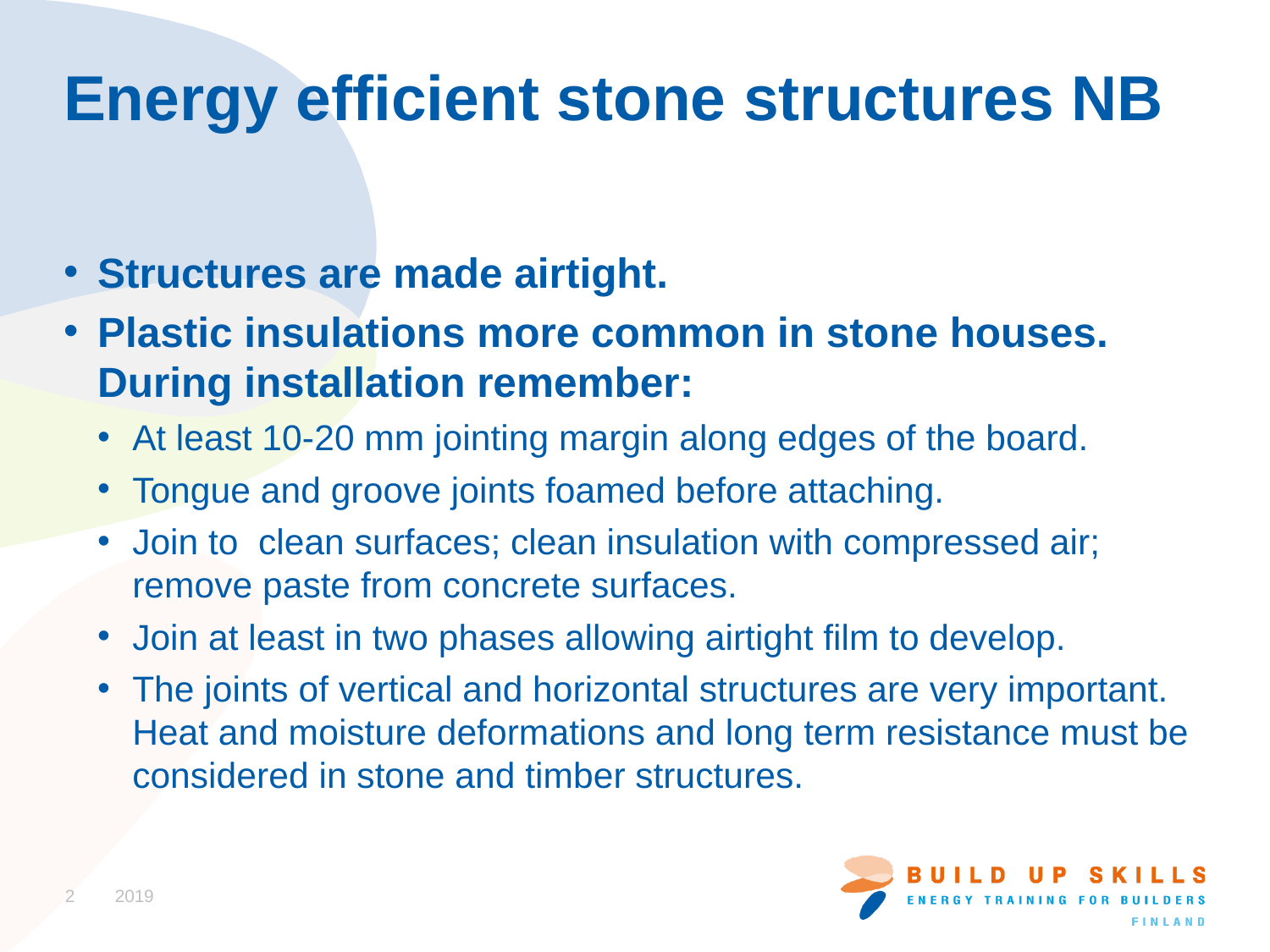

# Energy efficient stone structures NB
Structures are made airtight.
Plastic insulations more common in stone houses. During installation remember:
At least 10-20 mm jointing margin along edges of the board.
Tongue and groove joints foamed before attaching.
Join to  clean surfaces; clean insulation with compressed air; remove paste from concrete surfaces.
Join at least in two phases allowing airtight film to develop.
The joints of vertical and horizontal structures are very important. Heat and moisture deformations and long term resistance must be considered in stone and timber structures.

2
2019